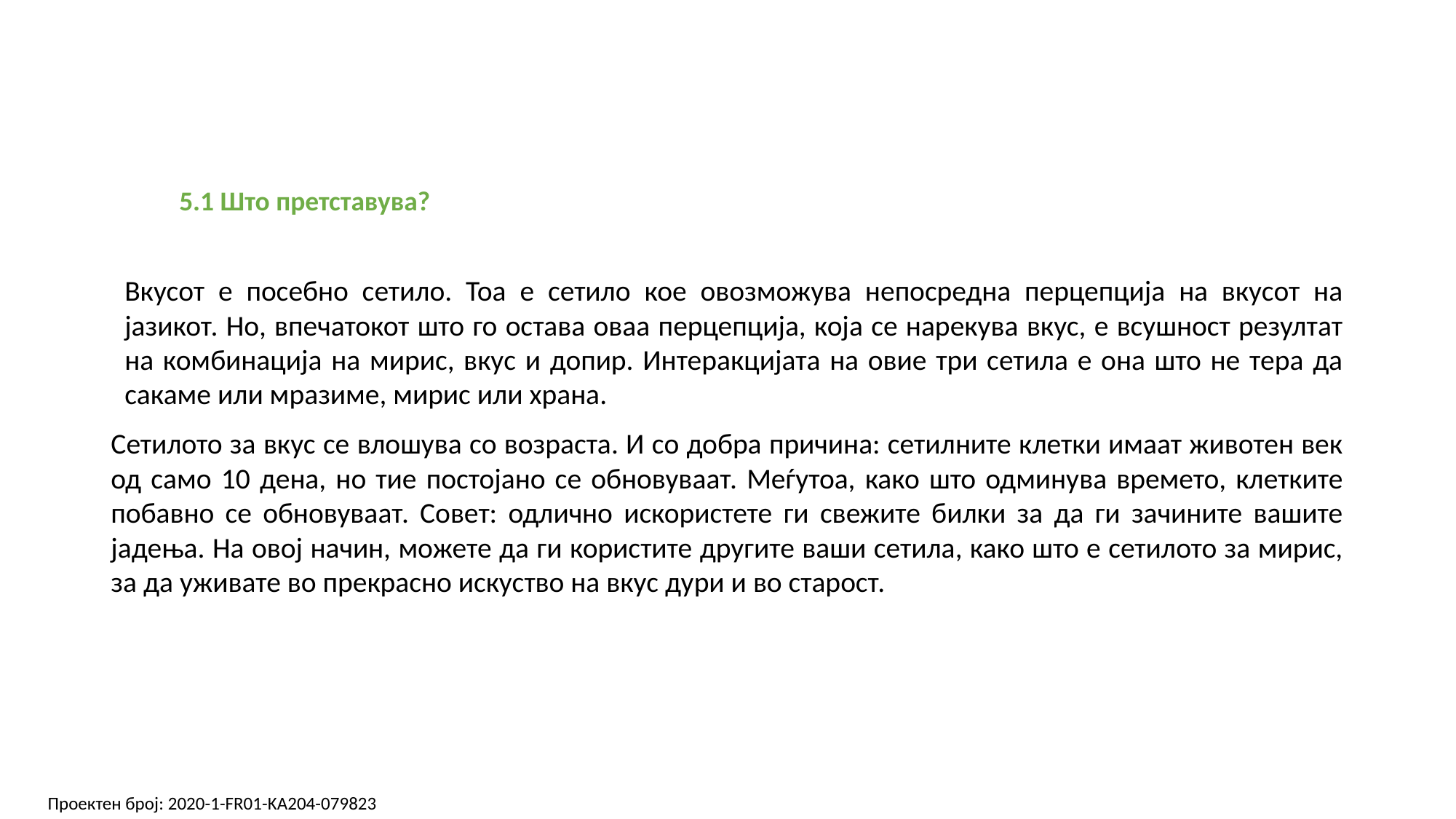

5.1 Што претставува?

Вкусот е посебно сетило. Тоа е сетило кое овозможува непосредна перцепција на вкусот на јазикот. Но, впечатокот што го остава оваа перцепција, која се нарекува вкус, е всушност резултат на комбинација на мирис, вкус и допир. Интеракцијата на овие три сетила е она што не тера да сакаме или мразиме, мирис или храна.
Сетилото за вкус се влошува со возраста. И со добра причина: сетилните клетки имаат животен век од само 10 дена, но тие постојано се обновуваат. Меѓутоа, како што одминува времето, клетките побавно се обновуваат. Совет: одлично искористете ги свежите билки за да ги зачините вашите јадења. На овој начин, можете да ги користите другите ваши сетила, како што е сетилото за мирис, за да уживате во прекрасно искуство на вкус дури и во старост.
Проектен број: 2020-1-FR01-KA204-079823